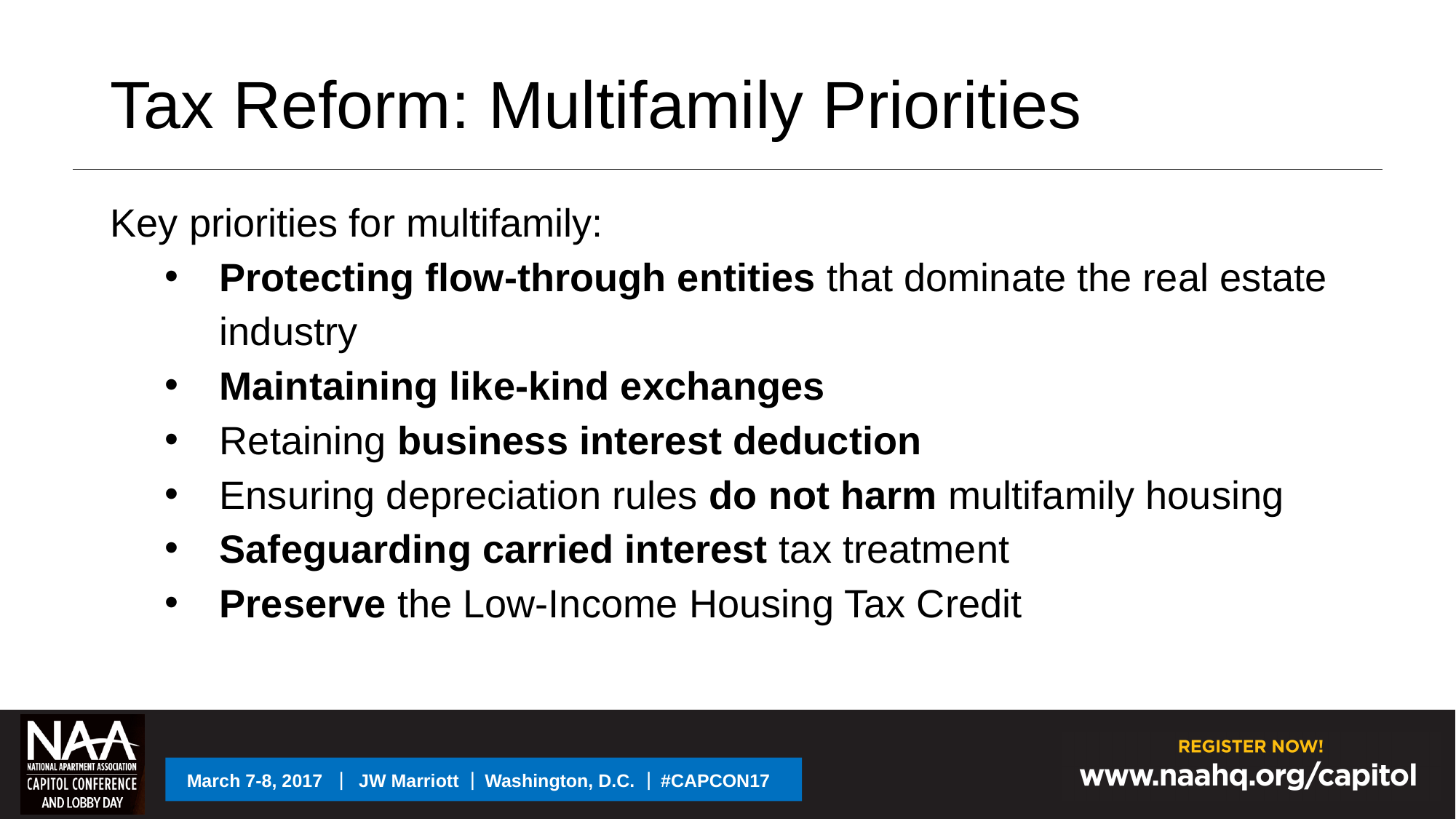

Tax Reform: Multifamily Priorities

Key priorities for multifamily:
Protecting flow-through entities that dominate the real estate industry
Maintaining like-kind exchanges
Retaining business interest deduction
Ensuring depreciation rules do not harm multifamily housing
Safeguarding carried interest tax treatment
Preserve the Low-Income Housing Tax Credit